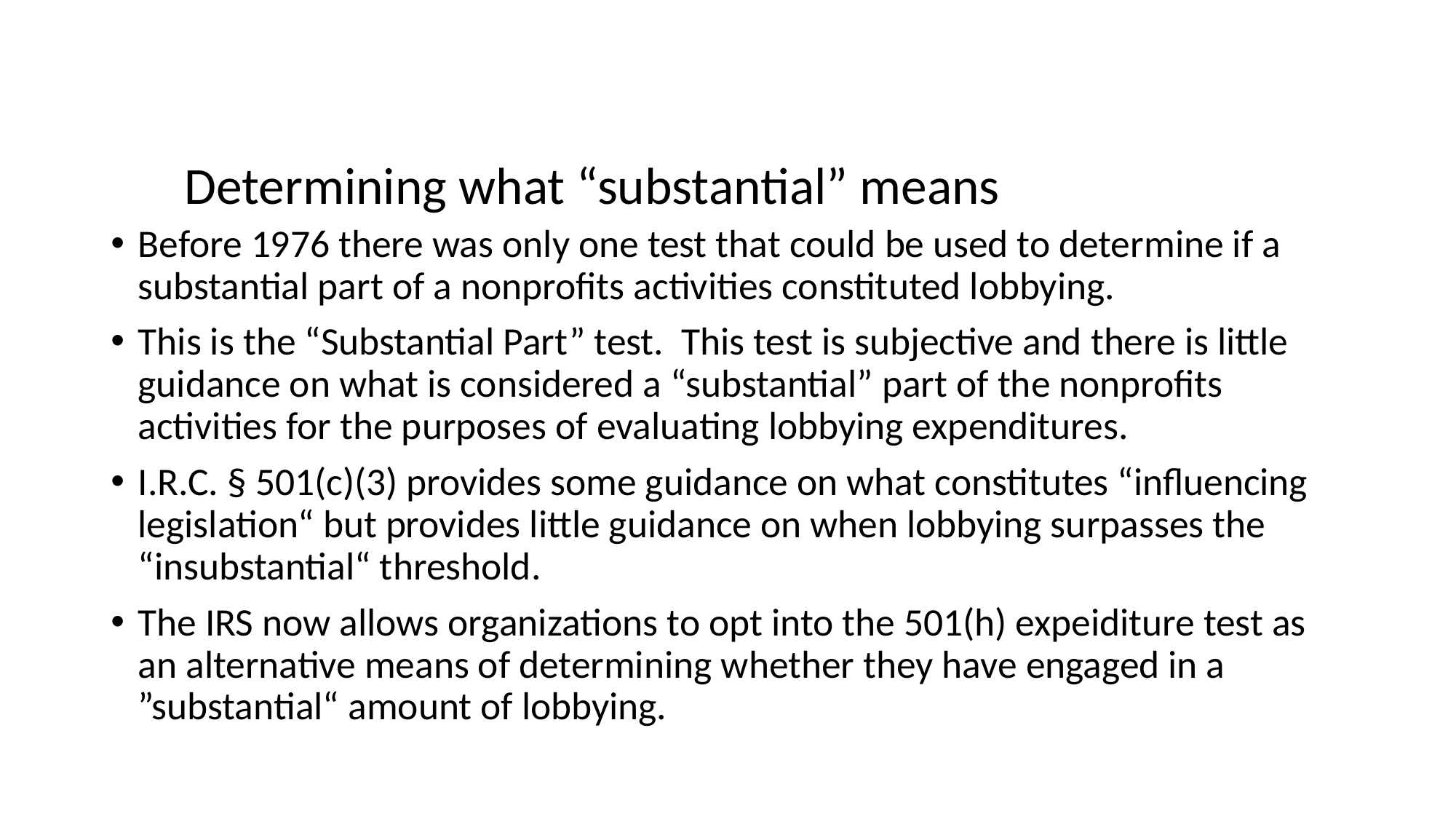

# Determining what “substantial” means
Before 1976 there was only one test that could be used to determine if a substantial part of a nonprofits activities constituted lobbying.
This is the “Substantial Part” test.  This test is subjective and there is little guidance on what is considered a “substantial” part of the nonprofits activities for the purposes of evaluating lobbying expenditures.
I.R.C. § 501(c)(3) provides some guidance on what constitutes “influencing legislation“ but provides little guidance on when lobbying surpasses the “insubstantial“ threshold.
The IRS now allows organizations to opt into the 501(h) expeiditure test as an alternative means of determining whether they have engaged in a ”substantial“ amount of lobbying.